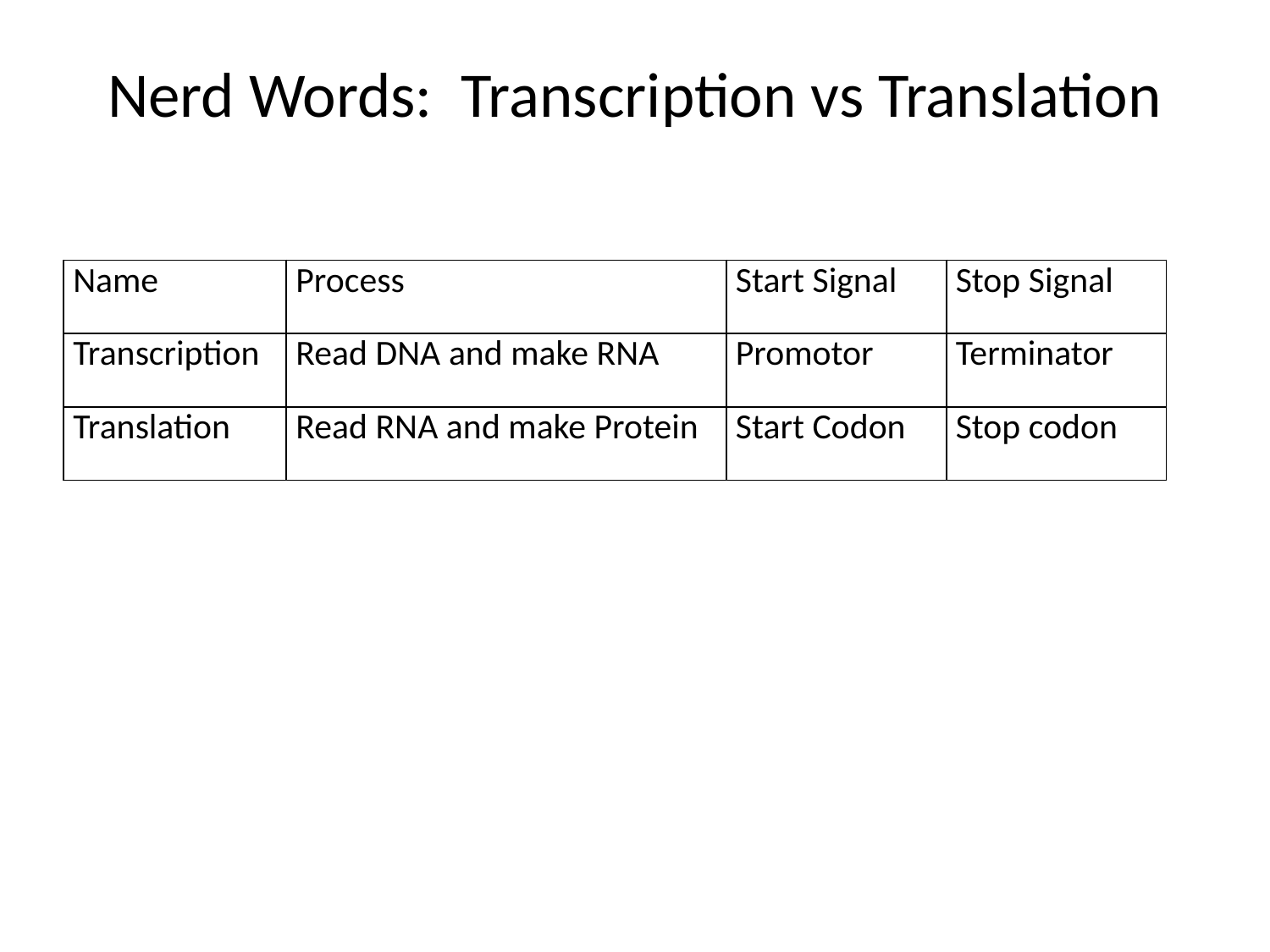

# Nerd Words:  Transcription vs Translation
| Name | Process | Start Signal | Stop Signal |
| --- | --- | --- | --- |
| Transcription | Read DNA and make RNA | Promotor | Terminator |
| Translation | Read RNA and make Protein | Start Codon | Stop codon |